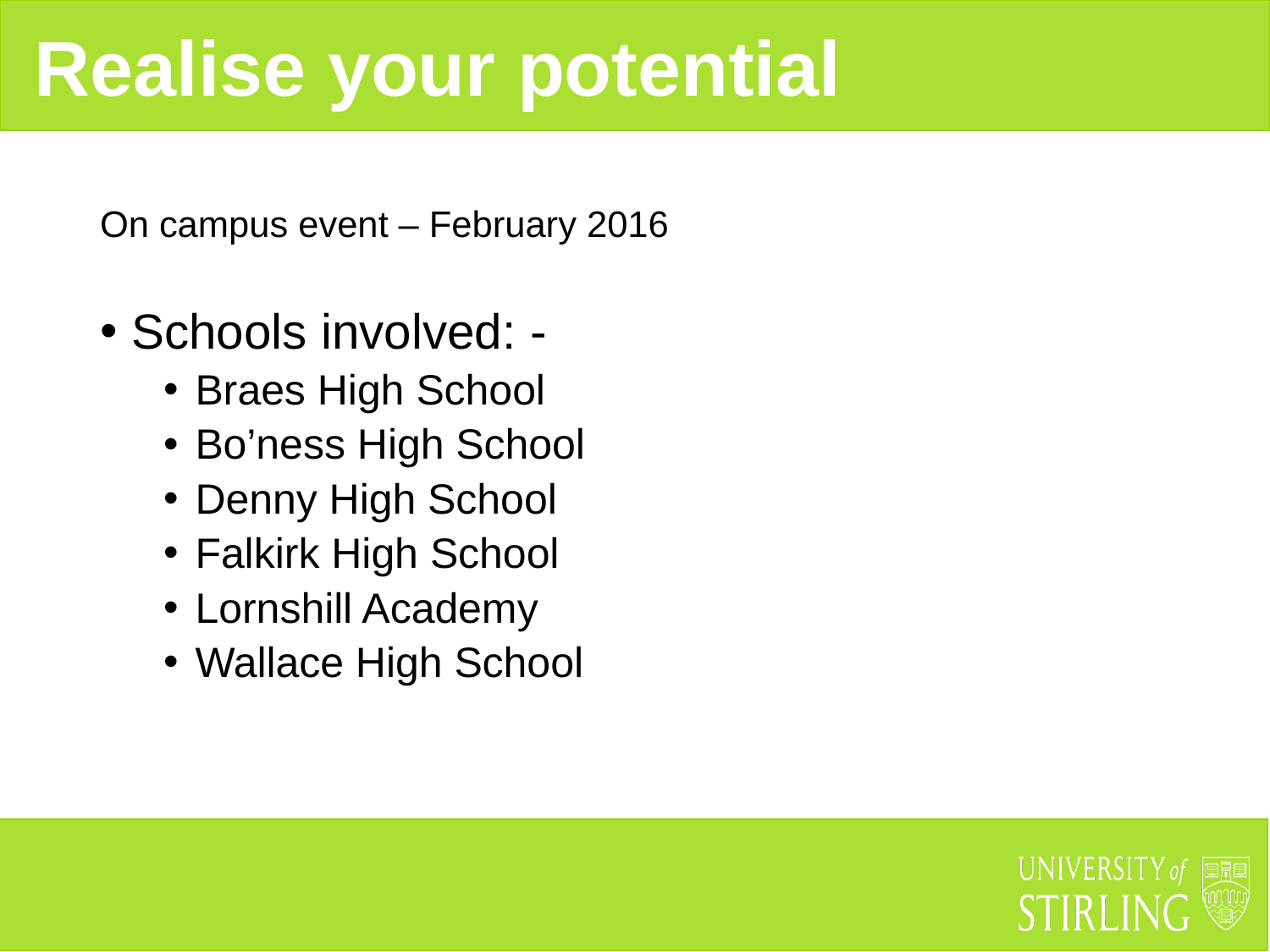

# On campus event – February 2016
Schools involved: -
Braes High School
Bo’ness High School
Denny High School
Falkirk High School
Lornshill Academy
Wallace High School